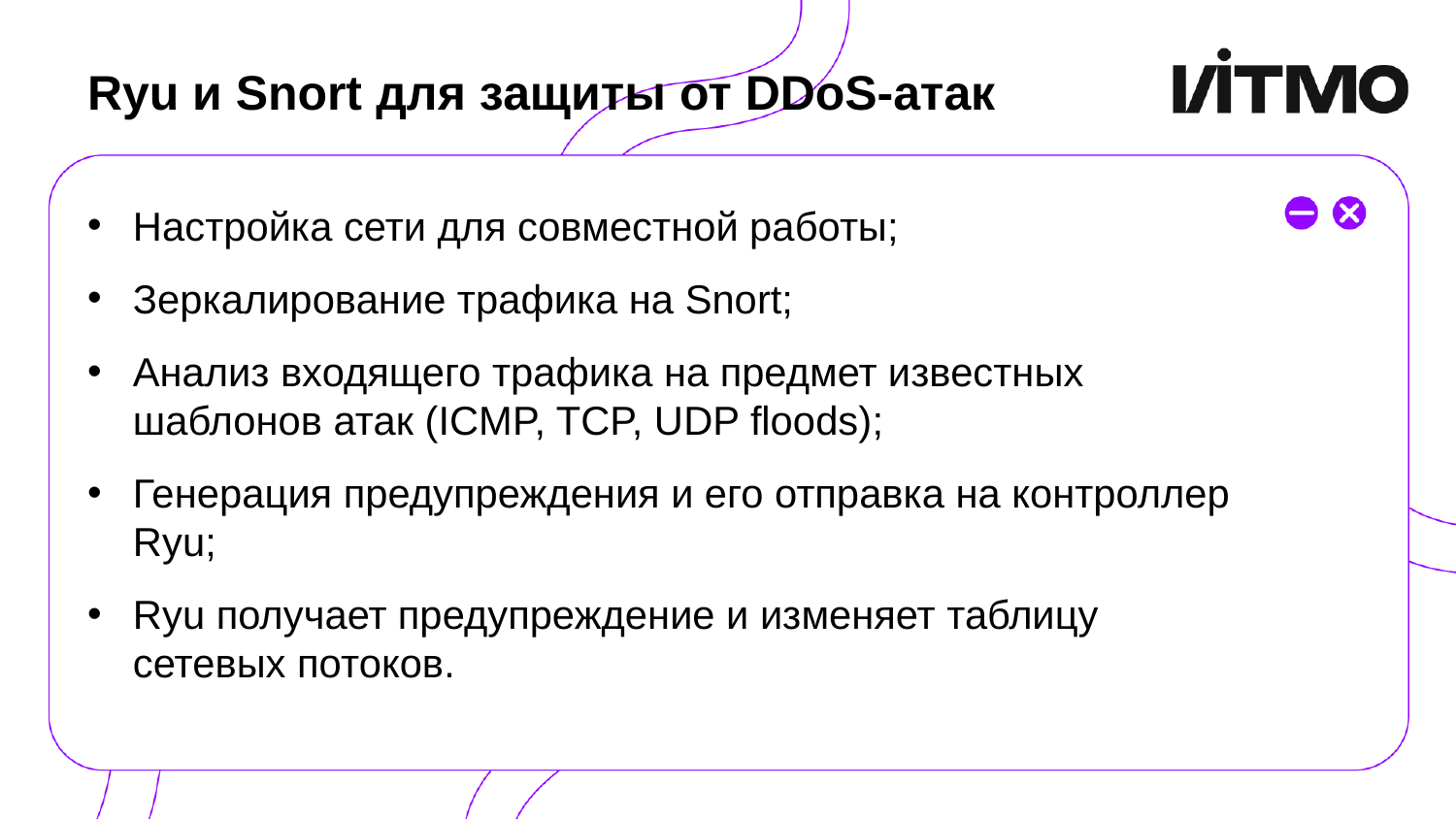

# Ryu и Snort для защиты от DDoS-атак
Настройка сети для совместной работы;
Зеркалирование трафика на Snort;
Анализ входящего трафика на предмет известных шаблонов атак (ICMP, TCP, UDP floods);
Генерация предупреждения и его отправка на контроллер Ryu;
Ryu получает предупреждение и изменяет таблицу сетевых потоков.